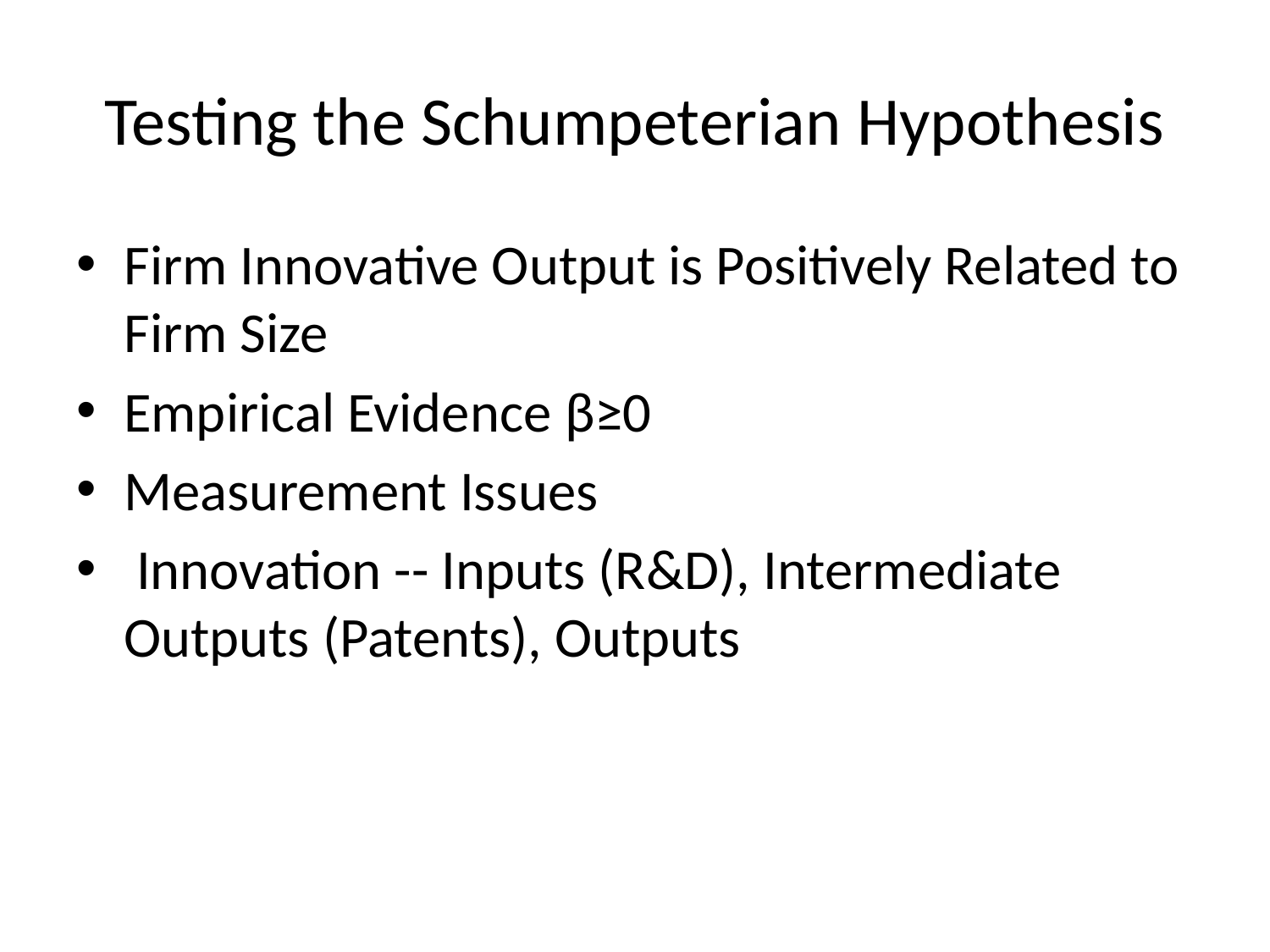

# Testing the Schumpeterian Hypothesis
Firm Innovative Output is Positively Related to Firm Size
Empirical Evidence β≥0
Measurement Issues
 Innovation -- Inputs (R&D), Intermediate Outputs (Patents), Outputs